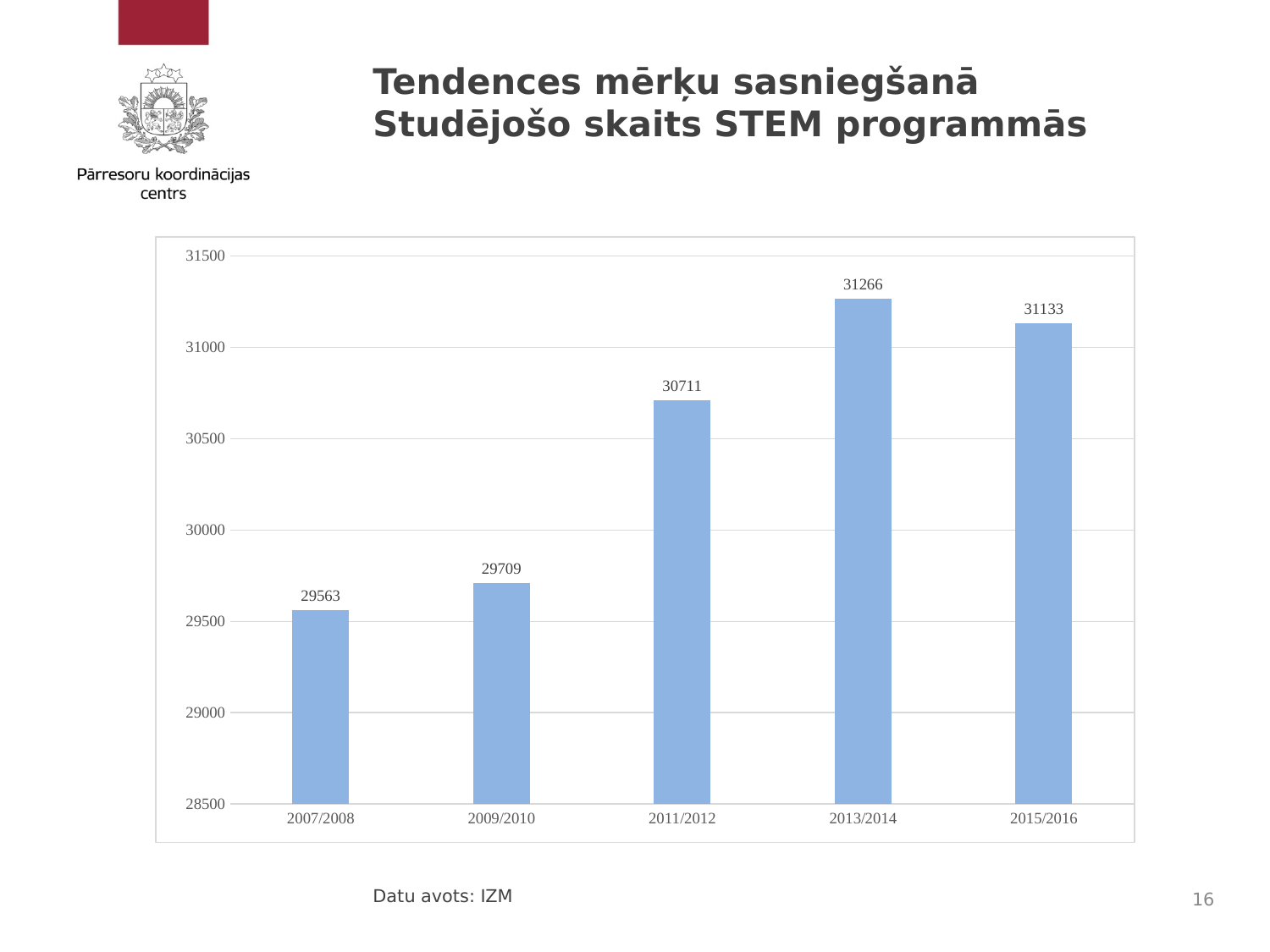

# Tendences mērķu sasniegšanā Studējošo skaits STEM programmās

### Chart

| Category | Studējošo skaits |
|---|---|
| 2007/2008 | 29563.0 |
| 2009/2010 | 29709.0 |
| 2011/2012 | 30711.0 |
| 2013/2014 | 31266.0 |
| 2015/2016 | 31133.0 |
Datu avots: IZM

16